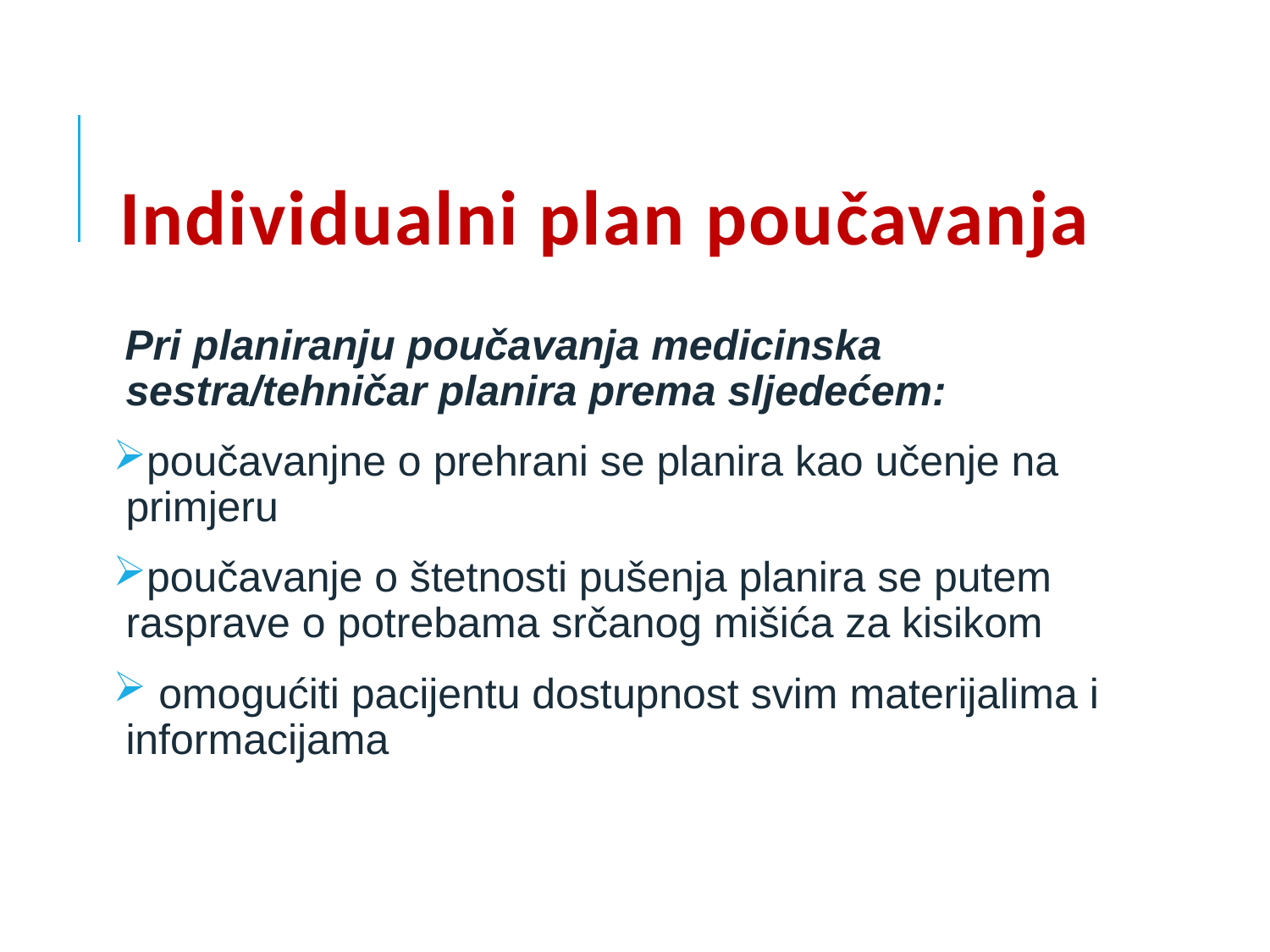

# Individualni plan poučavanja
 Pri planiranju poučavanja medicinska sestra/tehničar planira prema sljedećem:
poučavanjne o prehrani se planira kao učenje na primjeru
poučavanje o štetnosti pušenja planira se putem rasprave o potrebama srčanog mišića za kisikom
 omogućiti pacijentu dostupnost svim materijalima i informacijama